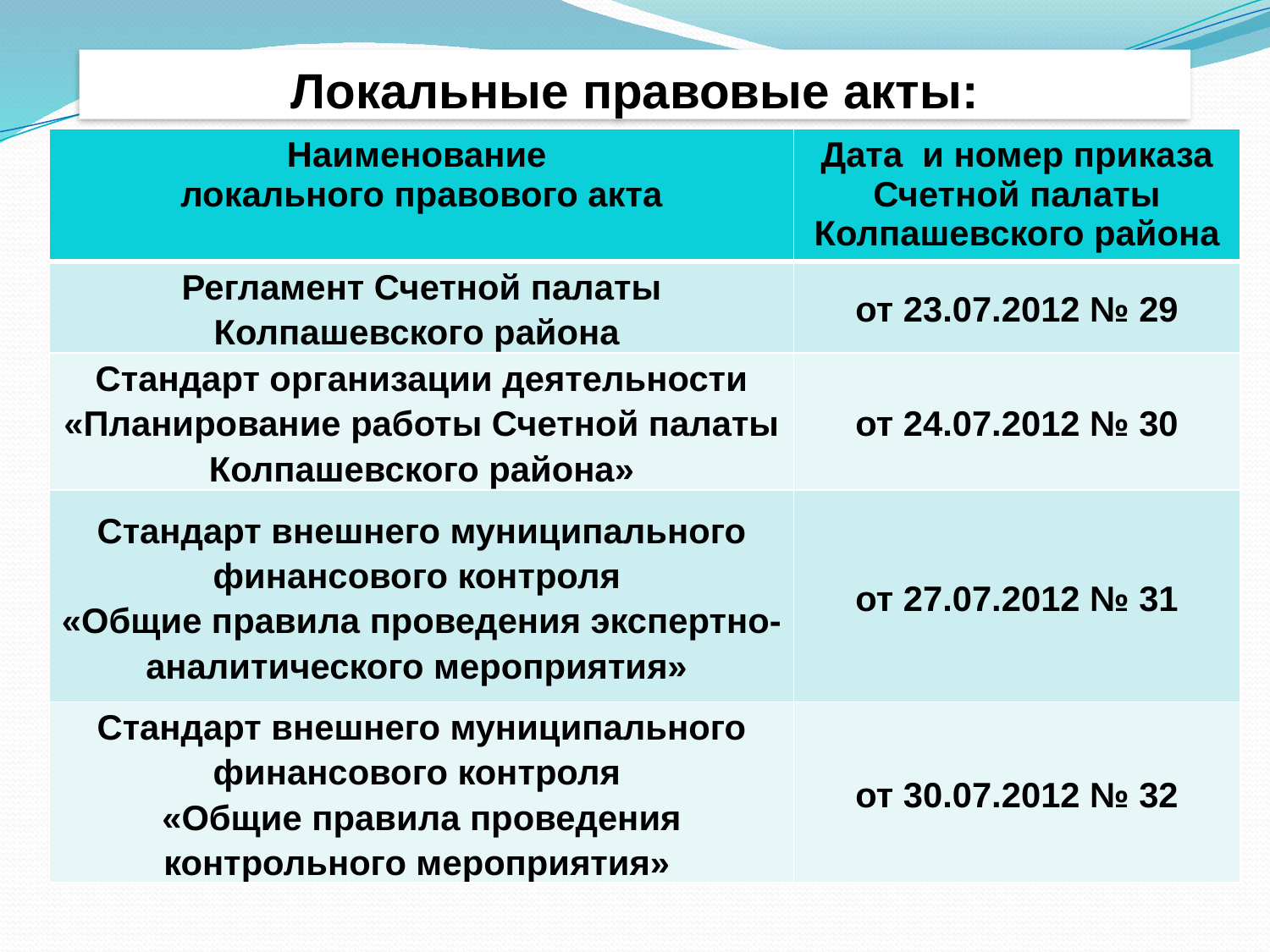

# Локальные правовые акты:
| Наименование локального правового акта | Дата и номер приказа Счетной палаты Колпашевского района |
| --- | --- |
| Регламент Счетной палаты Колпашевского района | от 23.07.2012 № 29 |
| Стандарт организации деятельности «Планирование работы Счетной палаты Колпашевского района» | от 24.07.2012 № 30 |
| Стандарт внешнего муниципального финансового контроля «Общие правила проведения экспертно-аналитического мероприятия» | от 27.07.2012 № 31 |
| Стандарт внешнего муниципального финансового контроля «Общие правила проведения контрольного мероприятия» | от 30.07.2012 № 32 |